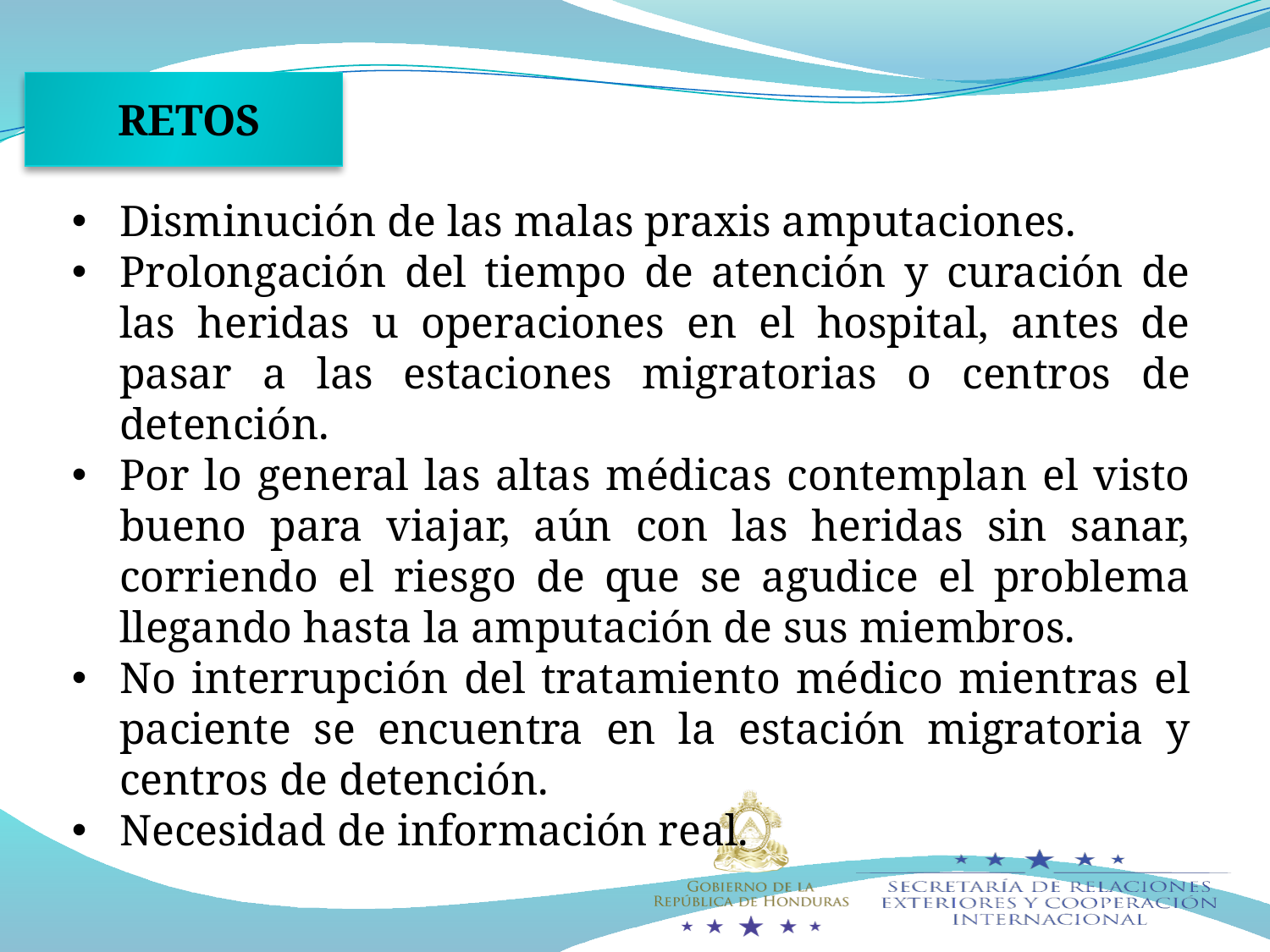

RETOS

Disminución de las malas praxis amputaciones.
Prolongación del tiempo de atención y curación de las heridas u operaciones en el hospital, antes de pasar a las estaciones migratorias o centros de detención.
Por lo general las altas médicas contemplan el visto bueno para viajar, aún con las heridas sin sanar, corriendo el riesgo de que se agudice el problema llegando hasta la amputación de sus miembros.
No interrupción del tratamiento médico mientras el paciente se encuentra en la estación migratoria y centros de detención.
Necesidad de información real.